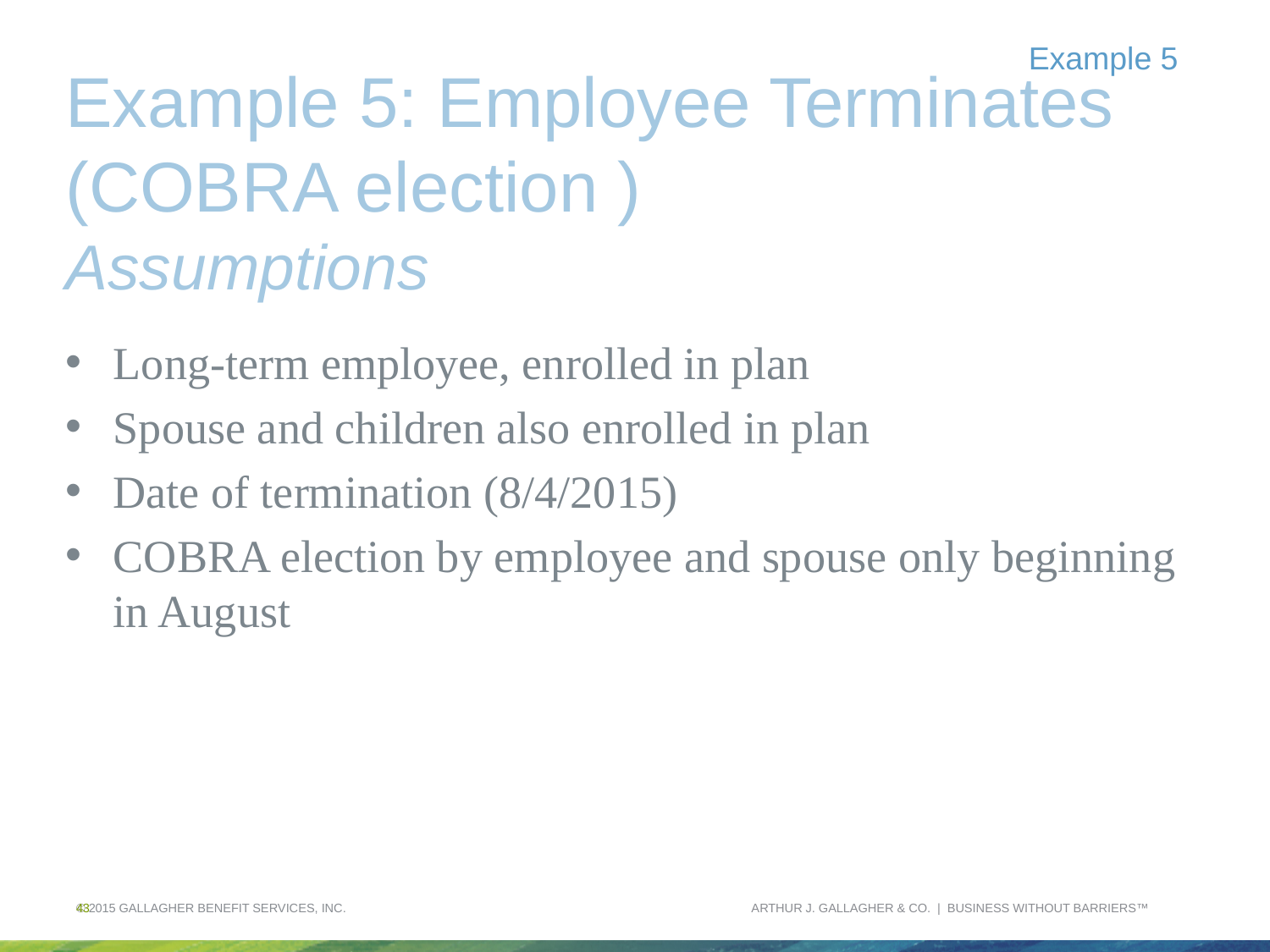

Example 5
# Example 5: Employee Terminates (COBRA election ) Assumptions
Long-term employee, enrolled in plan
Spouse and children also enrolled in plan
Date of termination (8/4/2015)
COBRA election by employee and spouse only beginning in August

© 2015 GALLAGHER BENEFIT SERVICES, INC.
43